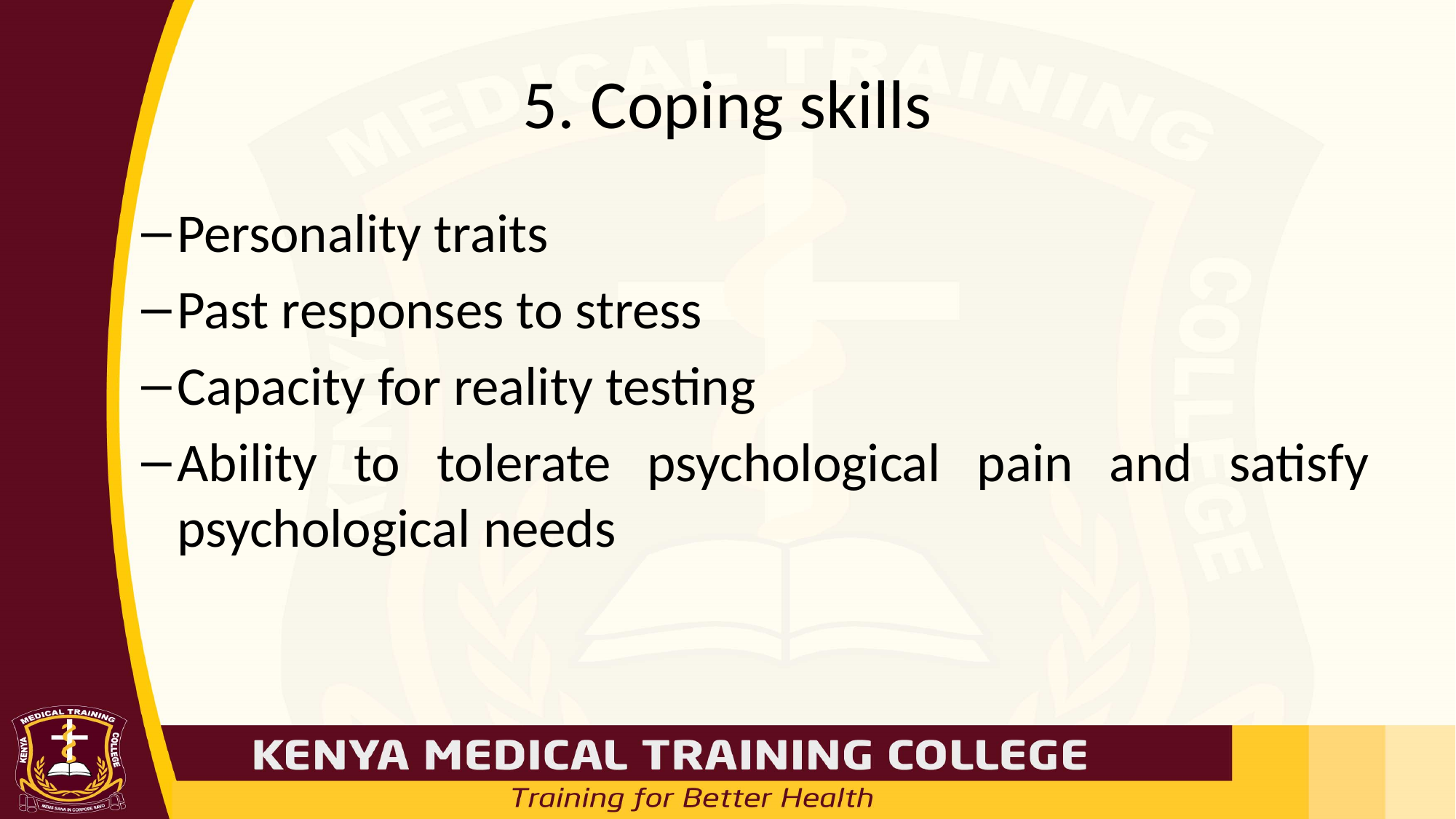

# 5. Coping skills
Personality traits
Past responses to stress
Capacity for reality testing
Ability to tolerate psychological pain and satisfy psychological needs